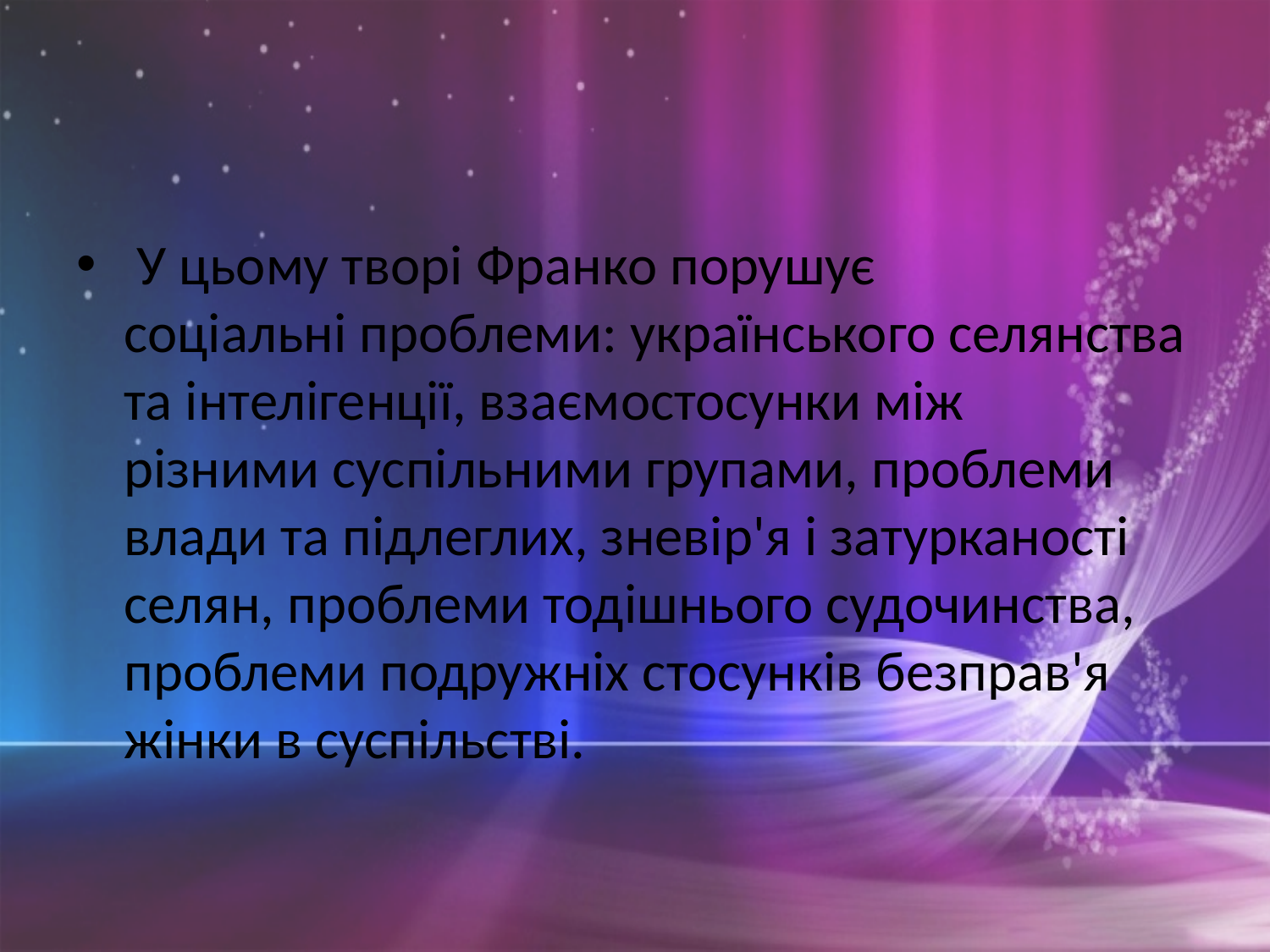

У цьому творі Франко порушує соціальні проблеми: українського селянства та інтелігенції, взаємостосунки між різними суспільними групами, проблеми влади та підлеглих, зневір'я і затурканості селян, проблеми тодішнього судочинства, проблеми подружніх стосунків безправ'я жінки в суспільстві.